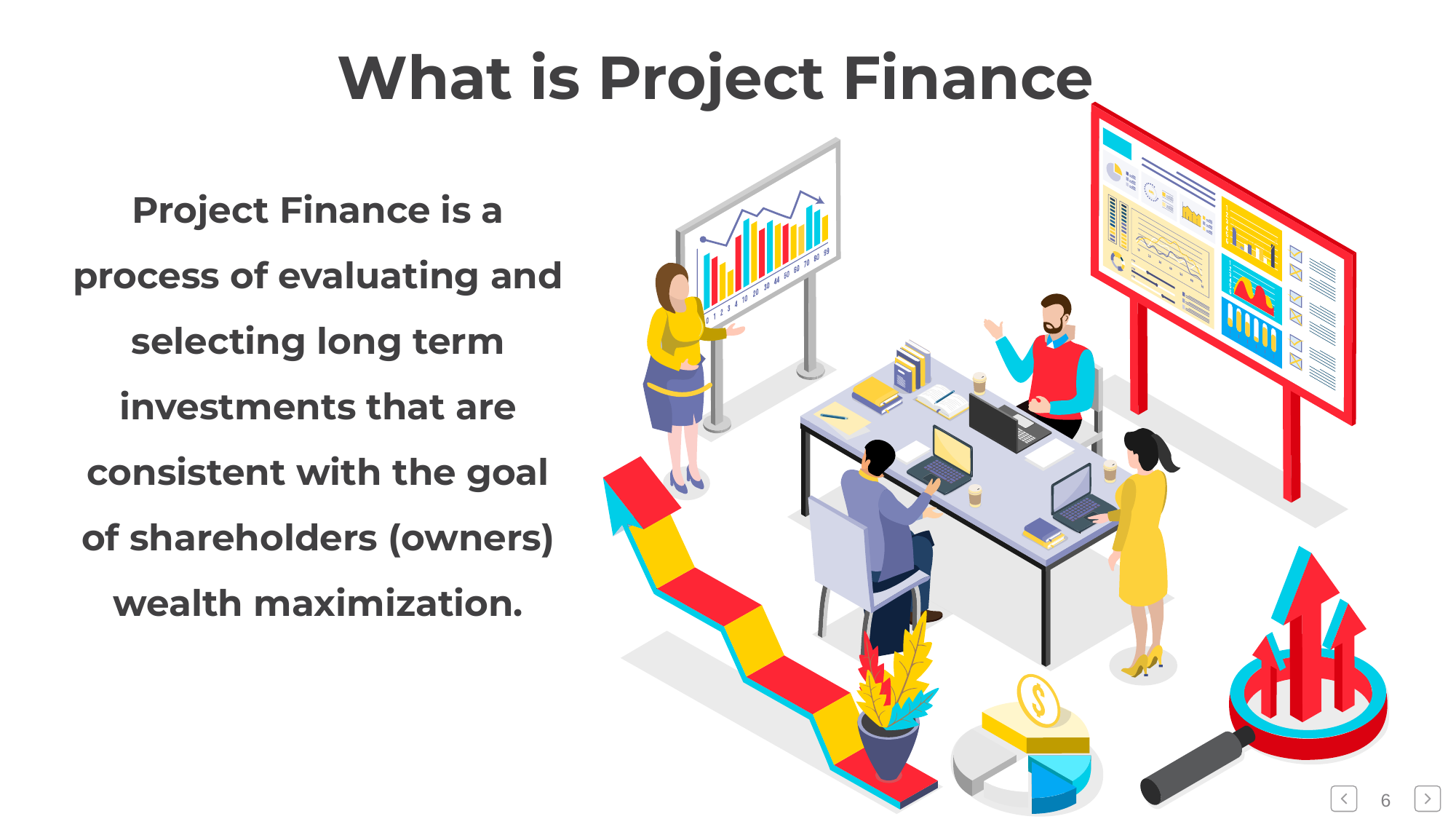

What is Project Finance

Project Finance is a process of evaluating and selecting long term investments that are consistent with the goal of shareholders (owners) wealth maximization.